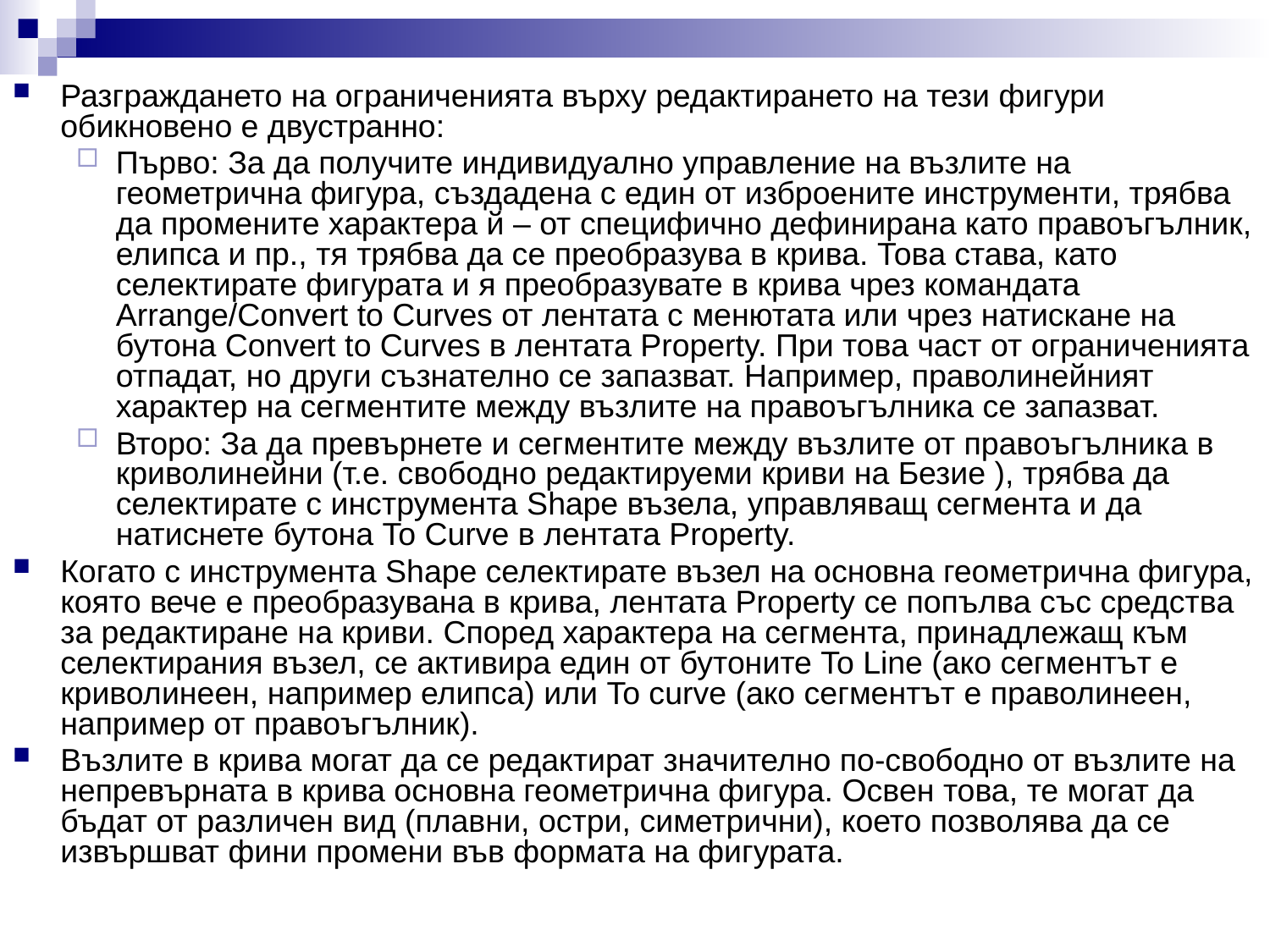

Разграждането на ограниченията върху редактирането на тези фигури обикновено е двустранно:
Първо: За да получите индивидуално управление на възлите на геометрична фигура, създадена с един от изброените инструменти, трябва да промените характера й – от специфично дефинирана като правоъгълник, елипса и пр., тя трябва да се преобразува в крива. Това става, като селектирате фигурата и я преобразувате в крива чрез командата Arrange/Convert to Curves от лентата с менютата или чрез натискане на бутона Convert to Curves в лентата Property. При това част от ограниченията отпадат, но други съзнателно се запазват. Например, праволинейният характер на сегментите между възлите на правоъгълника се запазват.
Второ: За да превърнете и сегментите между възлите от правоъгълника в криволинейни (т.е. свободно редактируеми криви на Безие ), трябва да селектирате с инструмента Shape възела, управляващ сегмента и да натиснете бутона To Curve в лентата Property.
Когато с инструмента Shape селектирате възел на основна геометрична фигура, която вече е преобразувана в крива, лентата Property се попълва със средства за редактиране на криви. Според характера на сегмента, принадлежащ към селектирания възел, се активира един от бутоните To Line (ако сегментът е криволинеен, например елипса) или To curve (ако сегментът е праволинеен, например от правоъгълник).
Възлите в крива могат да се редактират значително по-свободно от възлите на непревърната в крива основна геометрична фигура. Освен това, те могат да бъдат от различен вид (плавни, остри, симетрични), което позволява да се извършват фини промени във формата на фигурата.